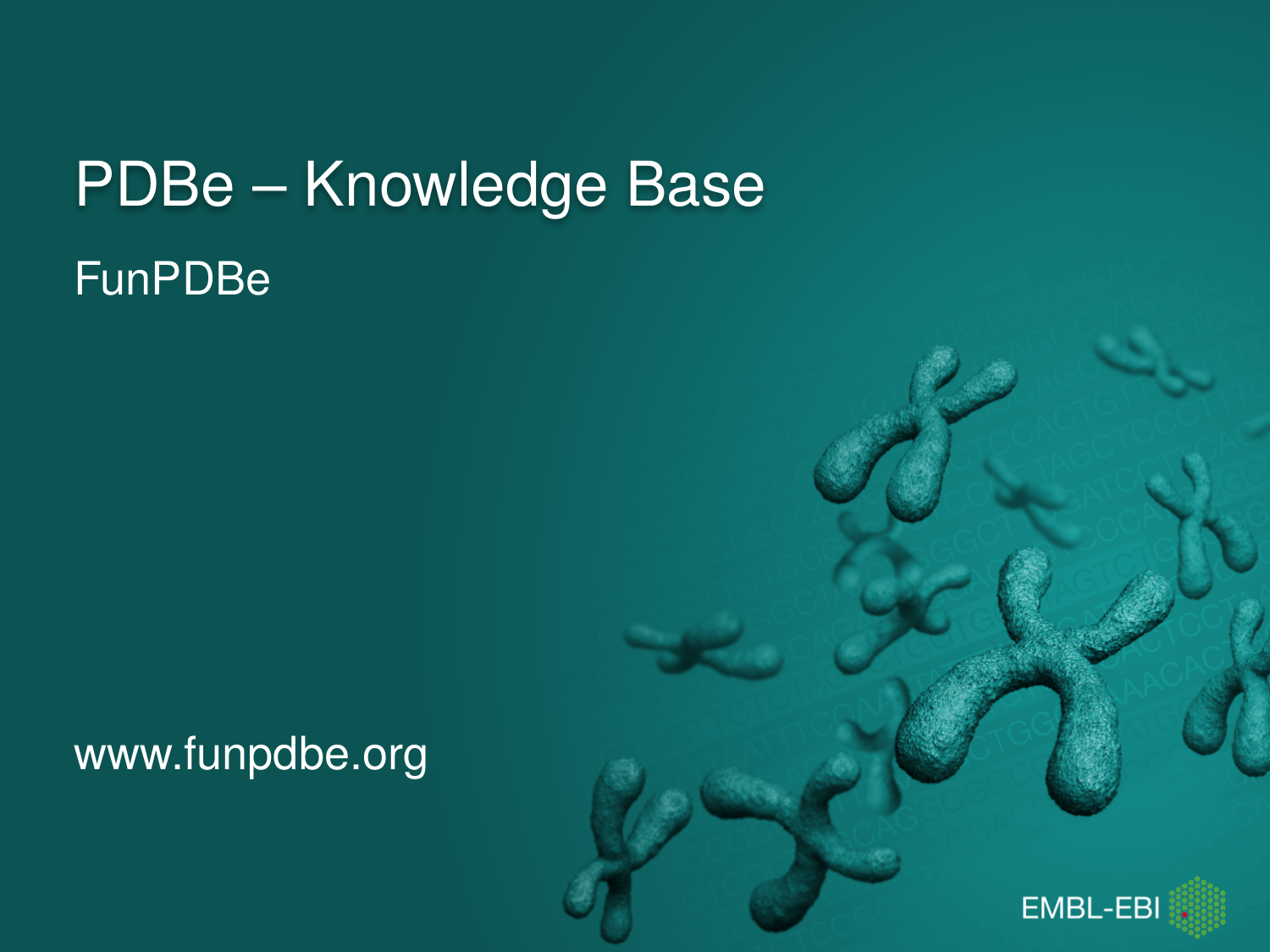

# PDBe – Knowledge Base
FunPDBe
www.funpdbe.org